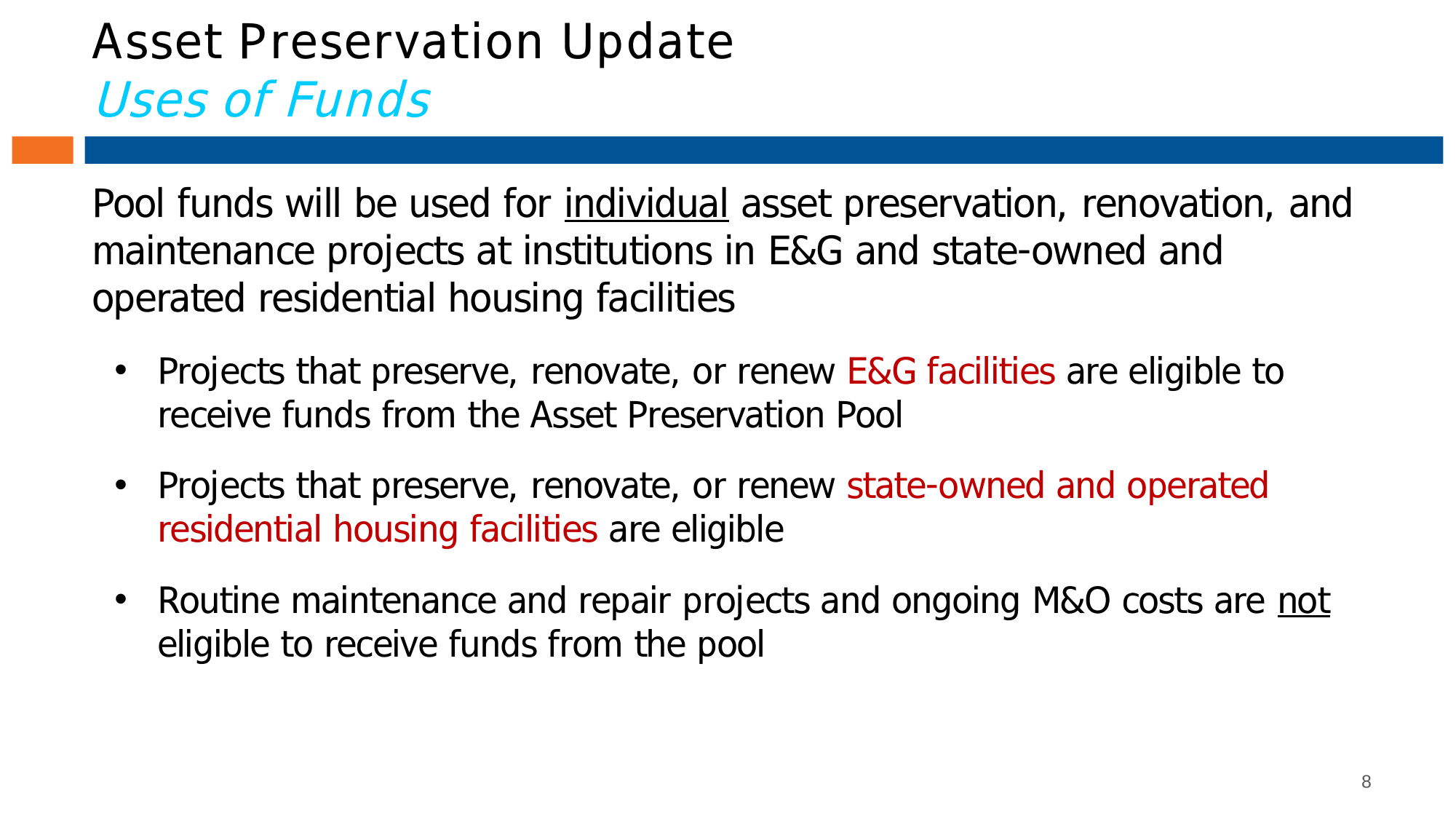

# Asset Preservation Update Uses of Funds
Pool funds will be used for individual asset preservation, renovation, and maintenance projects at institutions in E&G and state-owned and operated residential housing facilities
Projects that preserve, renovate, or renew E&G facilities are eligible to receive funds from the Asset Preservation Pool
Projects that preserve, renovate, or renew state-owned and operated residential housing facilities are eligible
Routine maintenance and repair projects and ongoing M&O costs are not eligible to receive funds from the pool
8